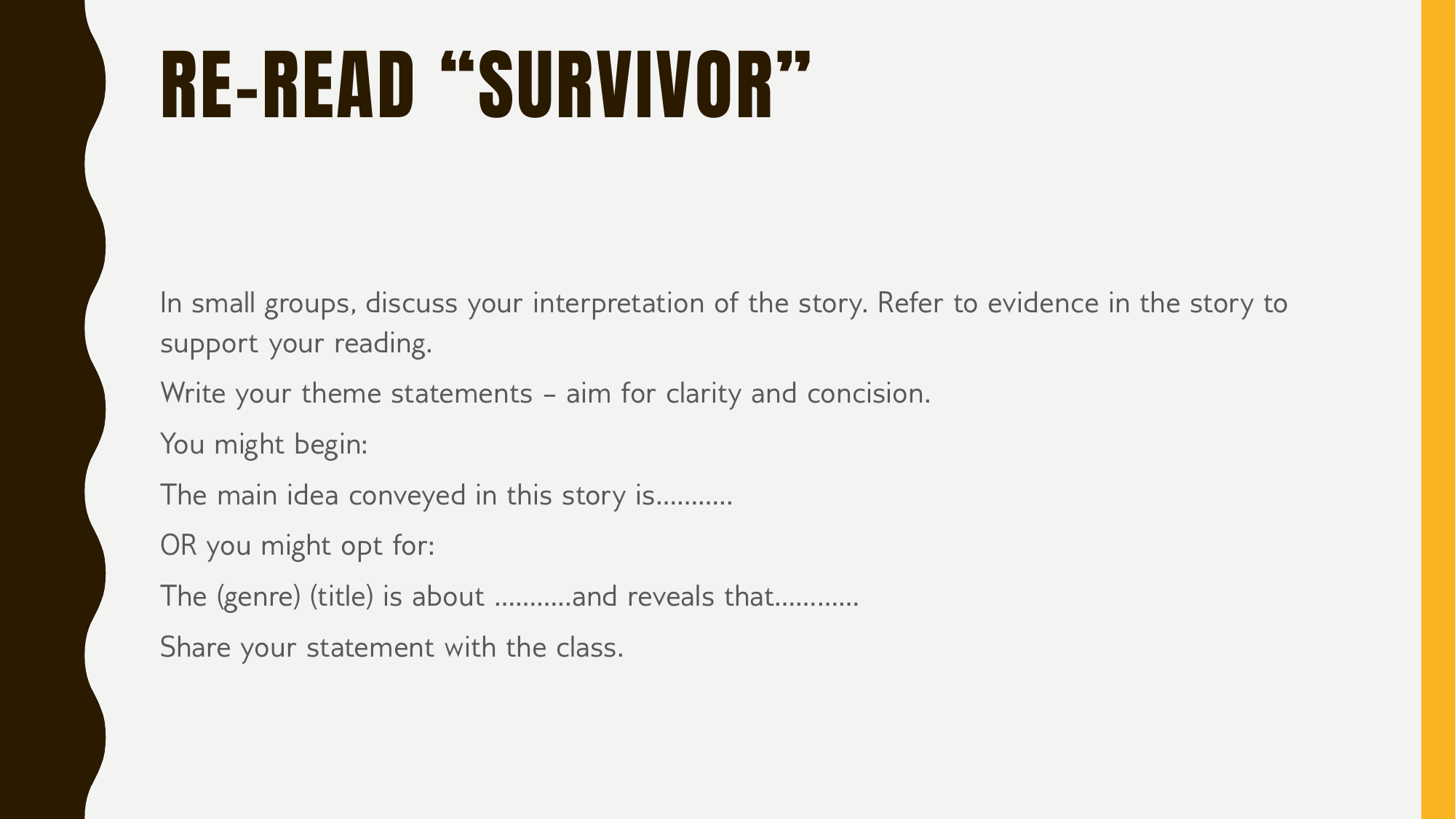

# Re-read “Survivor”
In small groups, discuss your interpretation of the story. Refer to evidence in the story to support your reading.
Write your theme statements – aim for clarity and concision.
You might begin:
The main idea conveyed in this story is………..
OR you might opt for:
The (genre) (title) is about ………..and reveals that…………
Share your statement with the class.